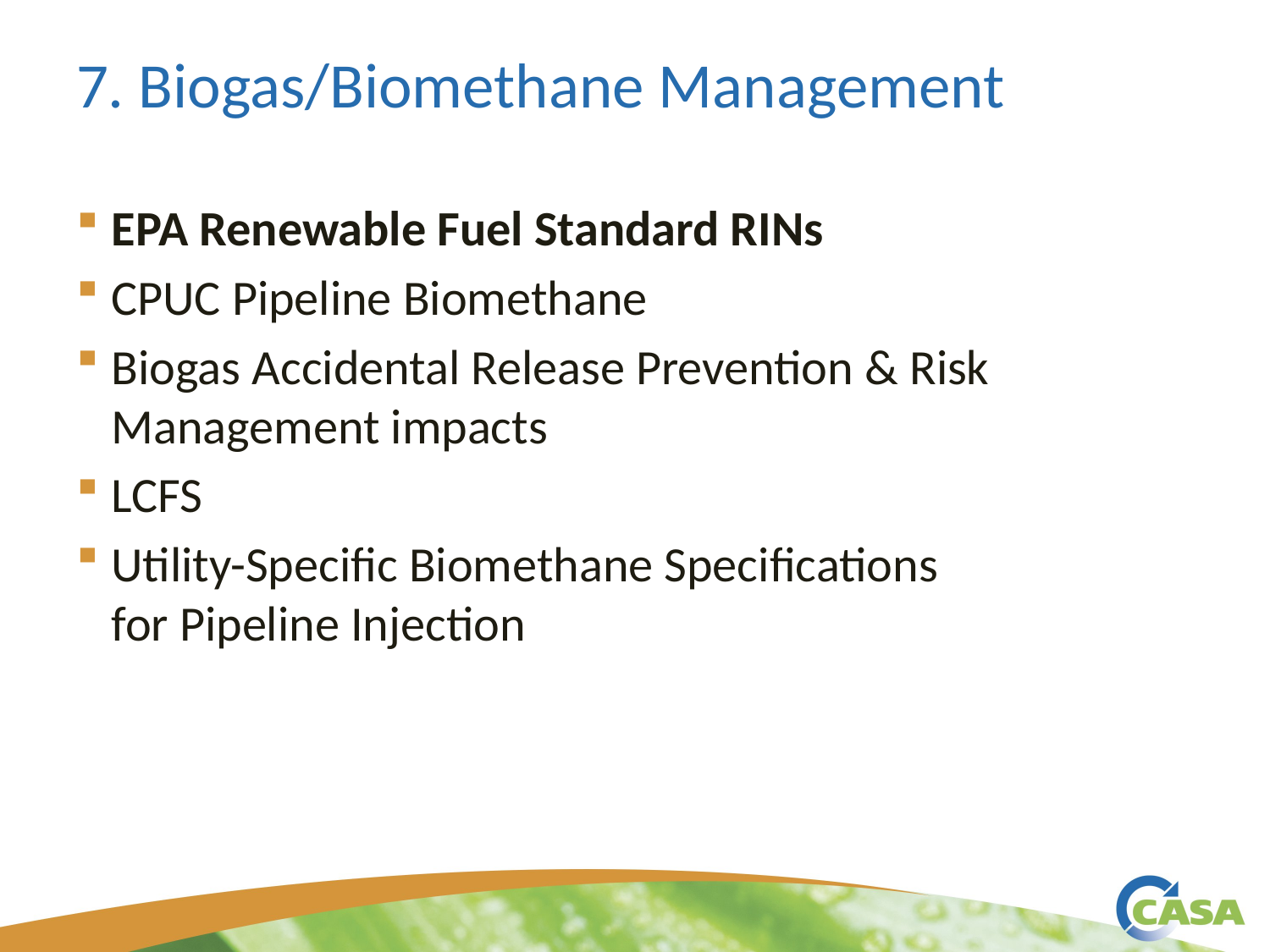

# 7. Biogas/Biomethane Management
 EPA Renewable Fuel Standard RINs
 CPUC Pipeline Biomethane
 Biogas Accidental Release Prevention & Risk
 Management impacts
 LCFS
 Utility-Specific Biomethane Specifications
 for Pipeline Injection